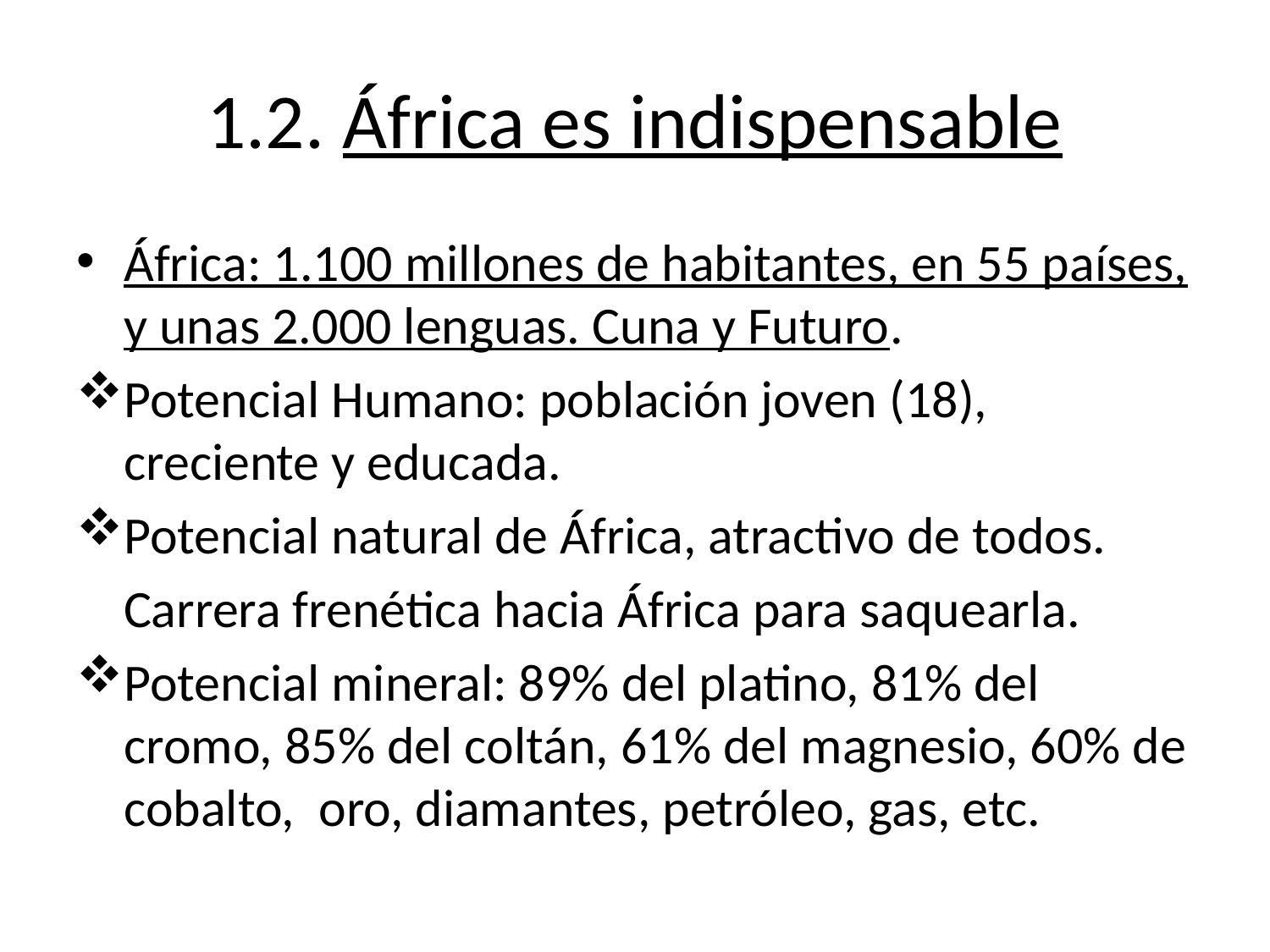

# 1.2. África es indispensable
África: 1.100 millones de habitantes, en 55 países, y unas 2.000 lenguas. Cuna y Futuro.
Potencial Humano: población joven (18), creciente y educada.
Potencial natural de África, atractivo de todos.
    Carrera frenética hacia África para saquearla.
Potencial mineral: 89% del platino, 81% del cromo, 85% del coltán, 61% del magnesio, 60% de cobalto,  oro, diamantes, petróleo, gas, etc.